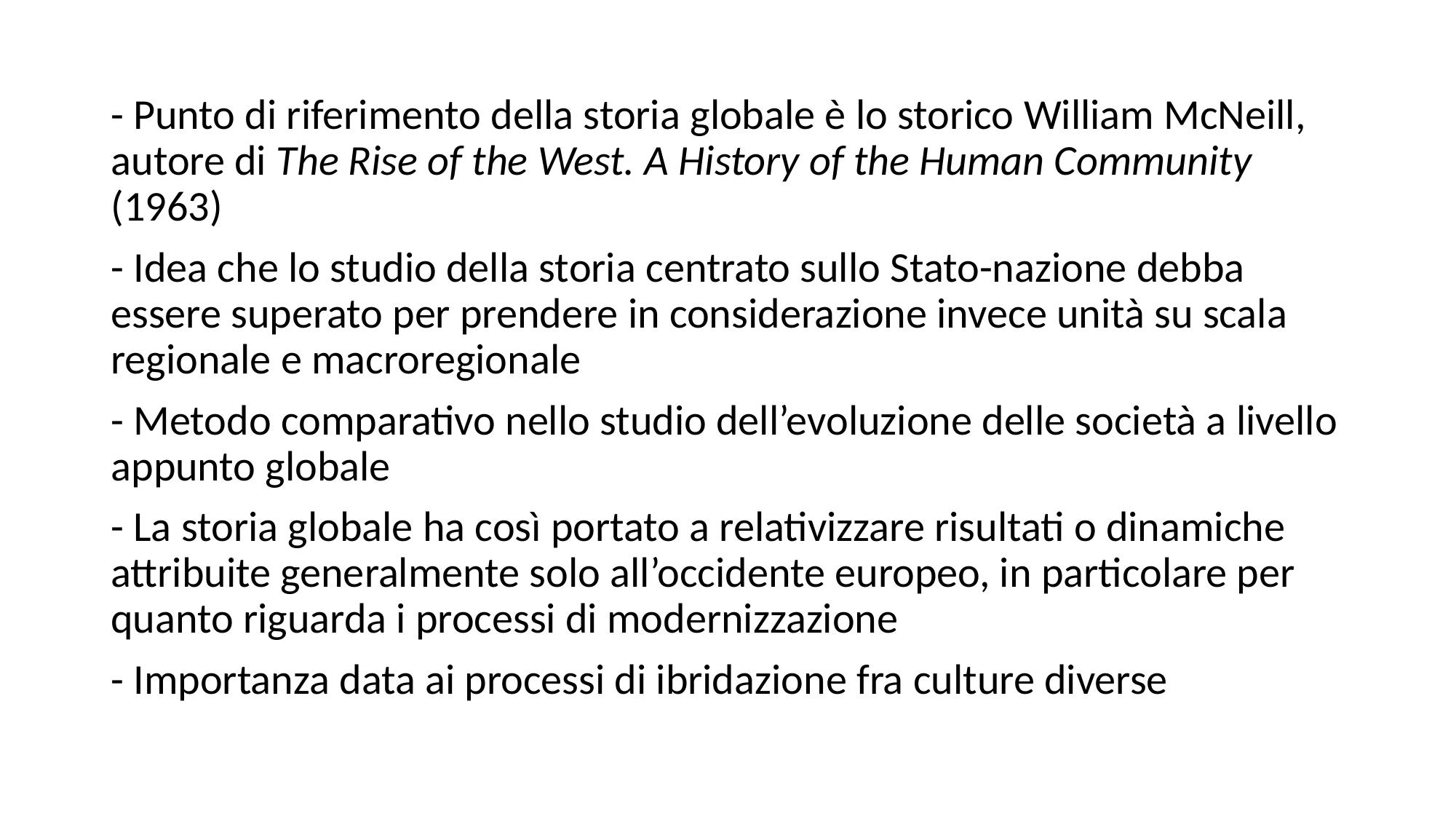

- Punto di riferimento della storia globale è lo storico William McNeill, autore di The Rise of the West. A History of the Human Community (1963)
- Idea che lo studio della storia centrato sullo Stato-nazione debba essere superato per prendere in considerazione invece unità su scala regionale e macroregionale
- Metodo comparativo nello studio dell’evoluzione delle società a livello appunto globale
- La storia globale ha così portato a relativizzare risultati o dinamiche attribuite generalmente solo all’occidente europeo, in particolare per quanto riguarda i processi di modernizzazione
- Importanza data ai processi di ibridazione fra culture diverse